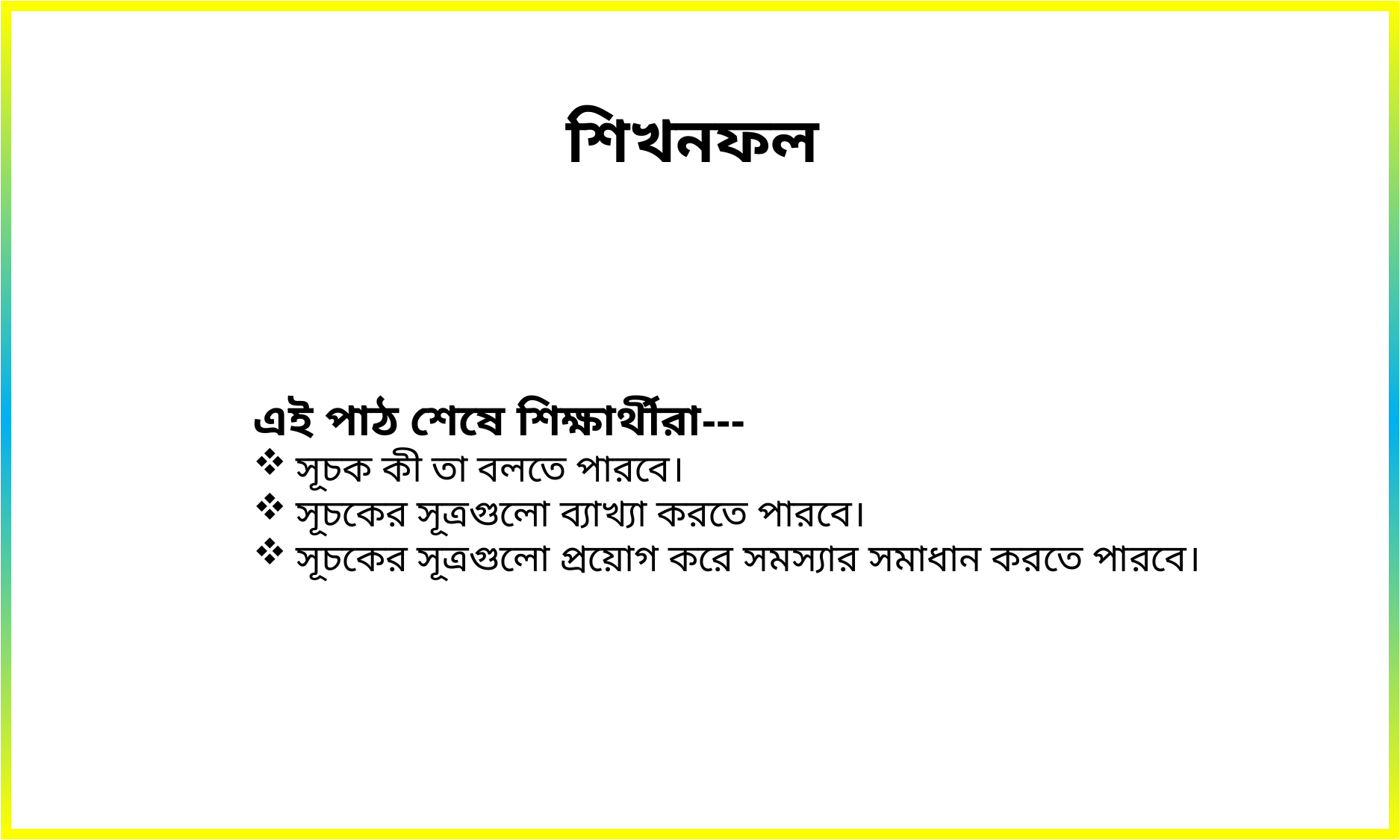

শিখনফল
এই পাঠ শেষে শিক্ষার্থীরা---
সূচক কী তা বলতে পারবে।
সূচকের সূত্রগুলো ব্যাখ্যা করতে পারবে।
সূচকের সূত্রগুলো প্রয়োগ করে সমস্যার সমাধান করতে পারবে।